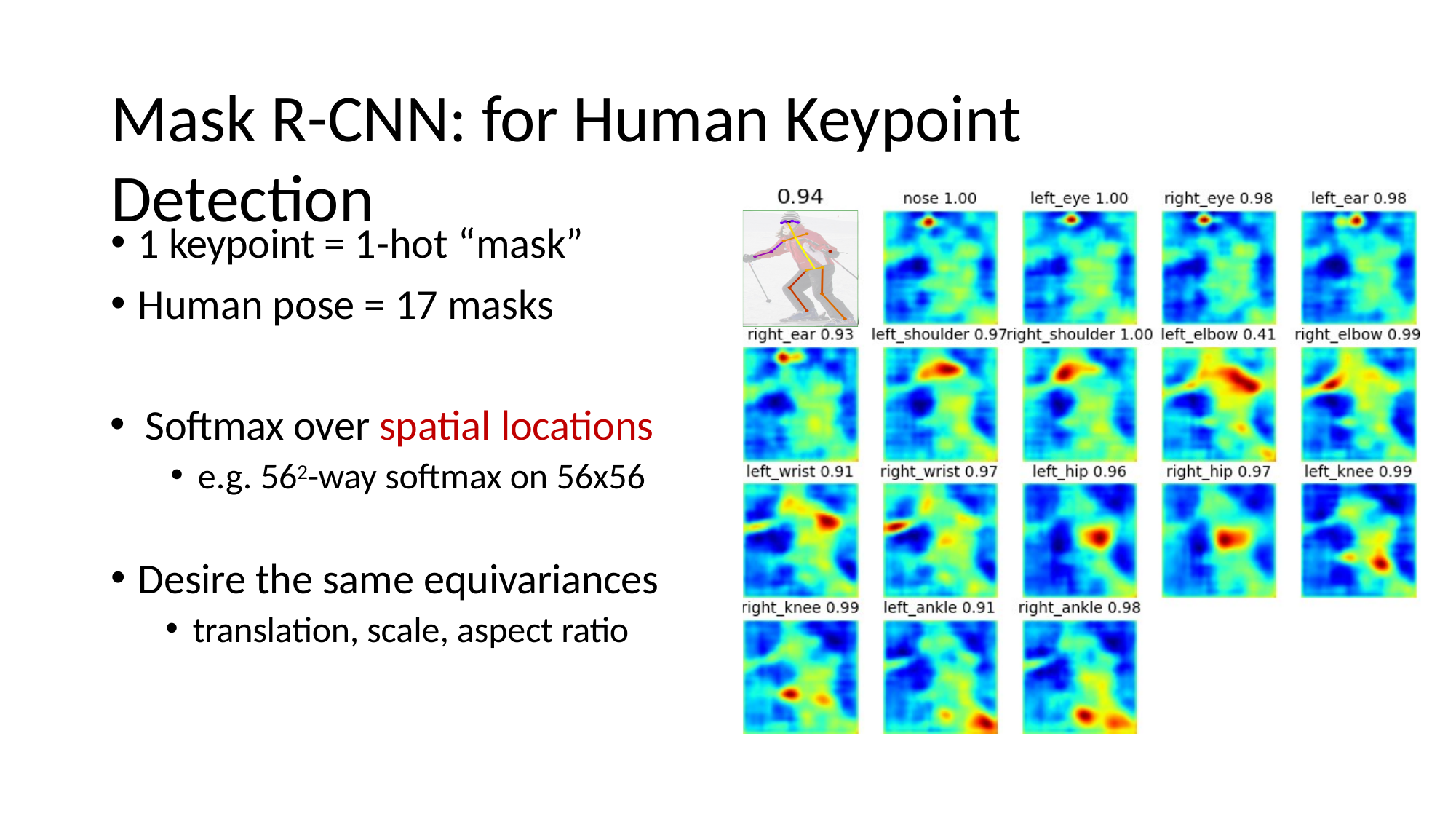

# Mask R-CNN: for Human Keypoint Detection

1 keypoint = 1-hot “mask”
Human pose = 17 masks

Softmax over spatial locations
e.g. 562-way softmax on 56x56

Desire the same equivariances
translation, scale, aspect ratio